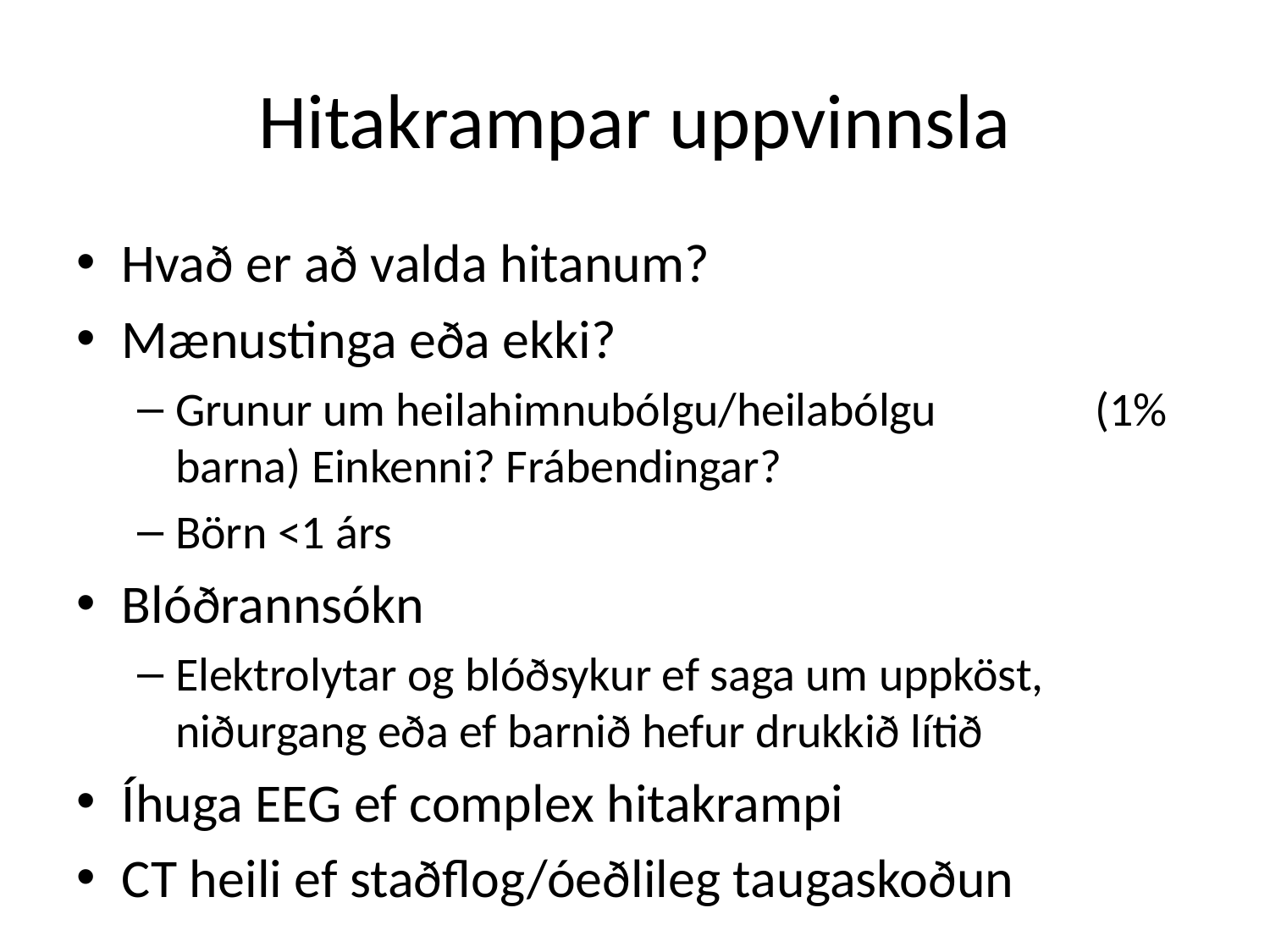

# Hitakrampar uppvinnsla
Hvað er að valda hitanum?
Mænustinga eða ekki?
Grunur um heilahimnubólgu/heilabólgu               (1% barna) Einkenni? Frábendingar?
Börn <1 árs
Blóðrannsókn
Elektrolytar og blóðsykur ef saga um uppköst, niðurgang eða ef barnið hefur drukkið lítið
Íhuga EEG ef complex hitakrampi
CT heili ef staðflog/óeðlileg taugaskoðun